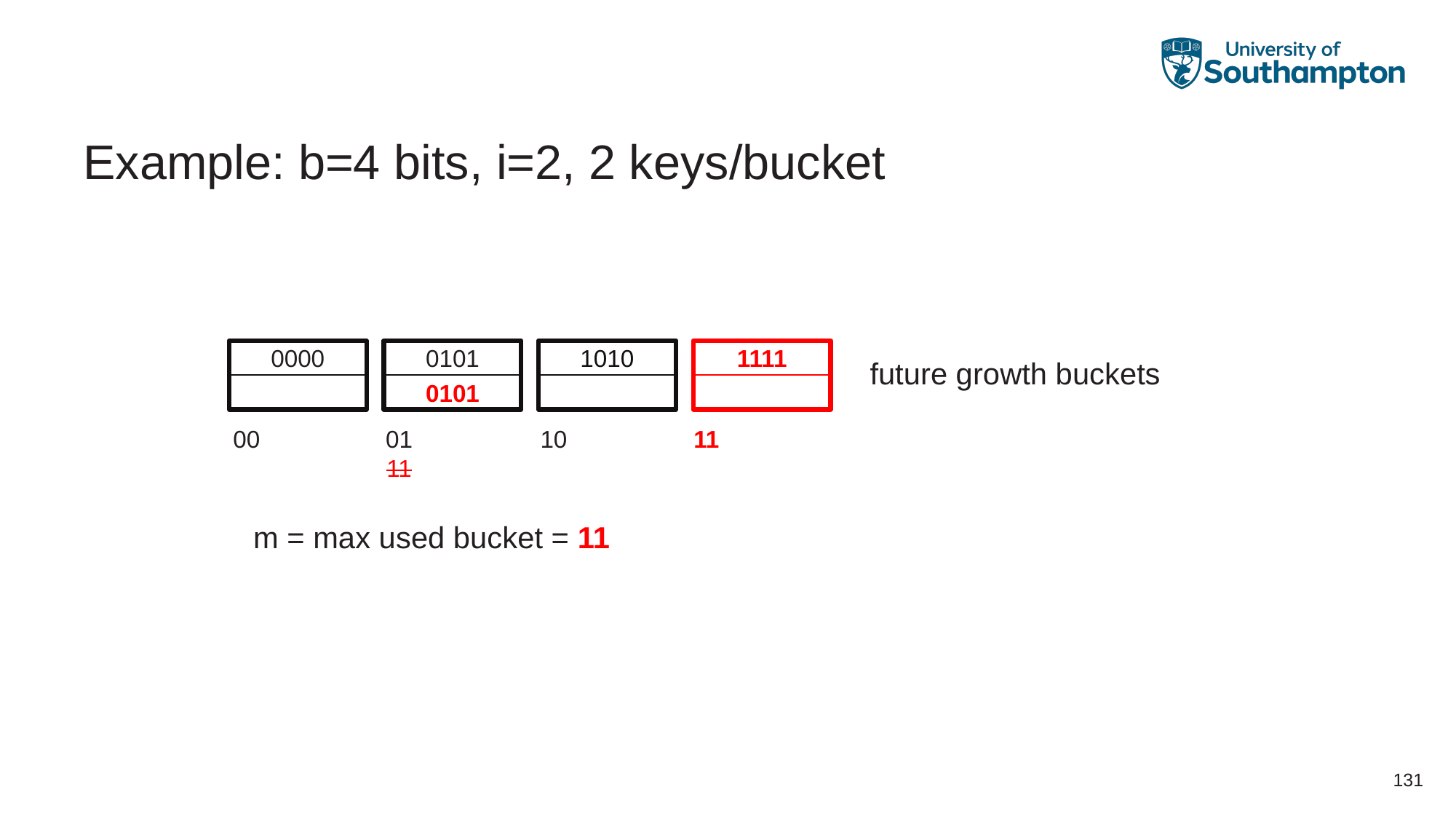

# Example: b=4 bits, i=2, 2 keys/bucket
0000

0101

1010

1111

future growth buckets

0101

00
01
11
10
11
m = max used bucket = 11